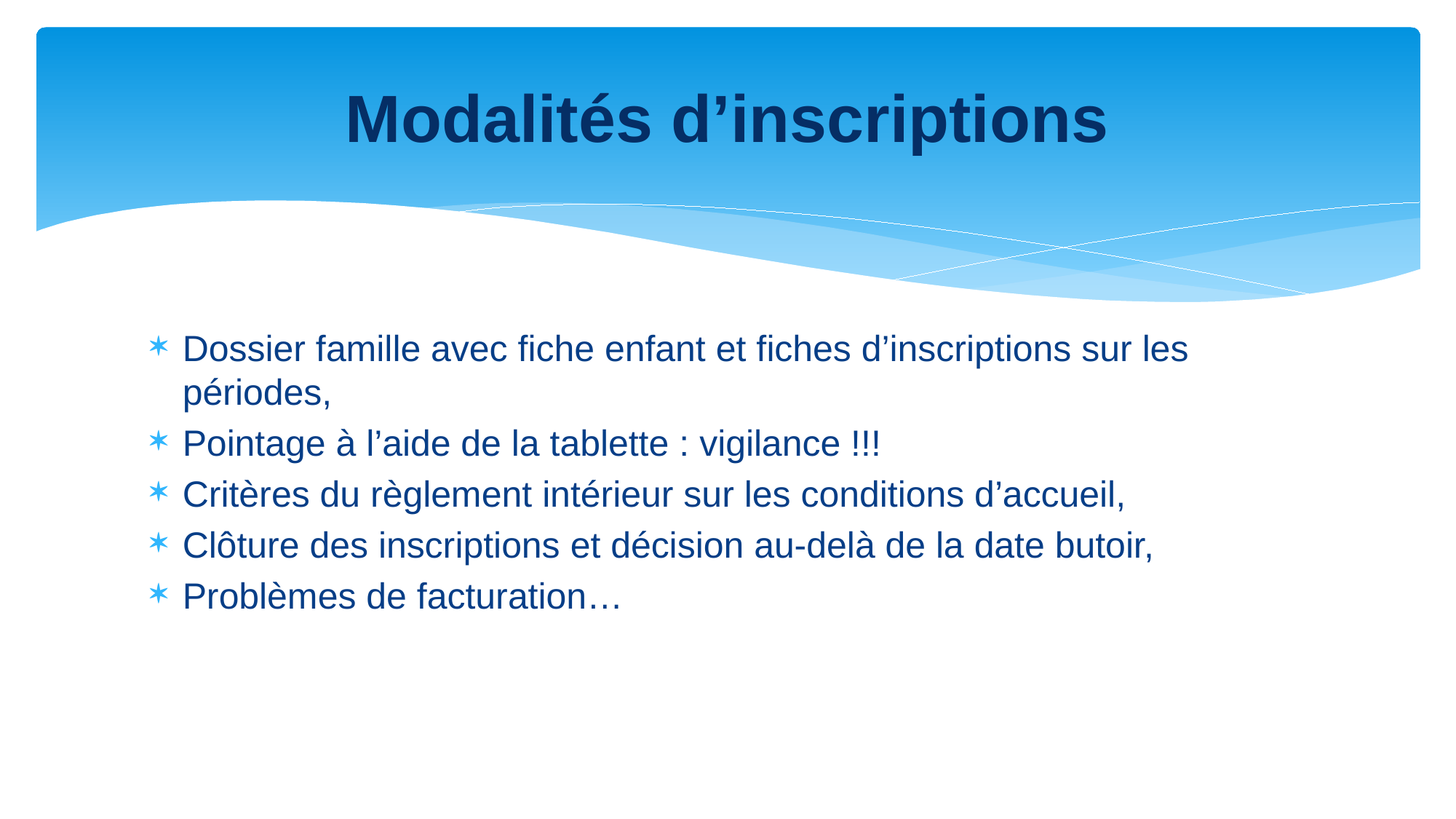

# Modalités d’inscriptions
Dossier famille avec fiche enfant et fiches d’inscriptions sur les périodes,
Pointage à l’aide de la tablette : vigilance !!!
Critères du règlement intérieur sur les conditions d’accueil,
Clôture des inscriptions et décision au-delà de la date butoir,
Problèmes de facturation…